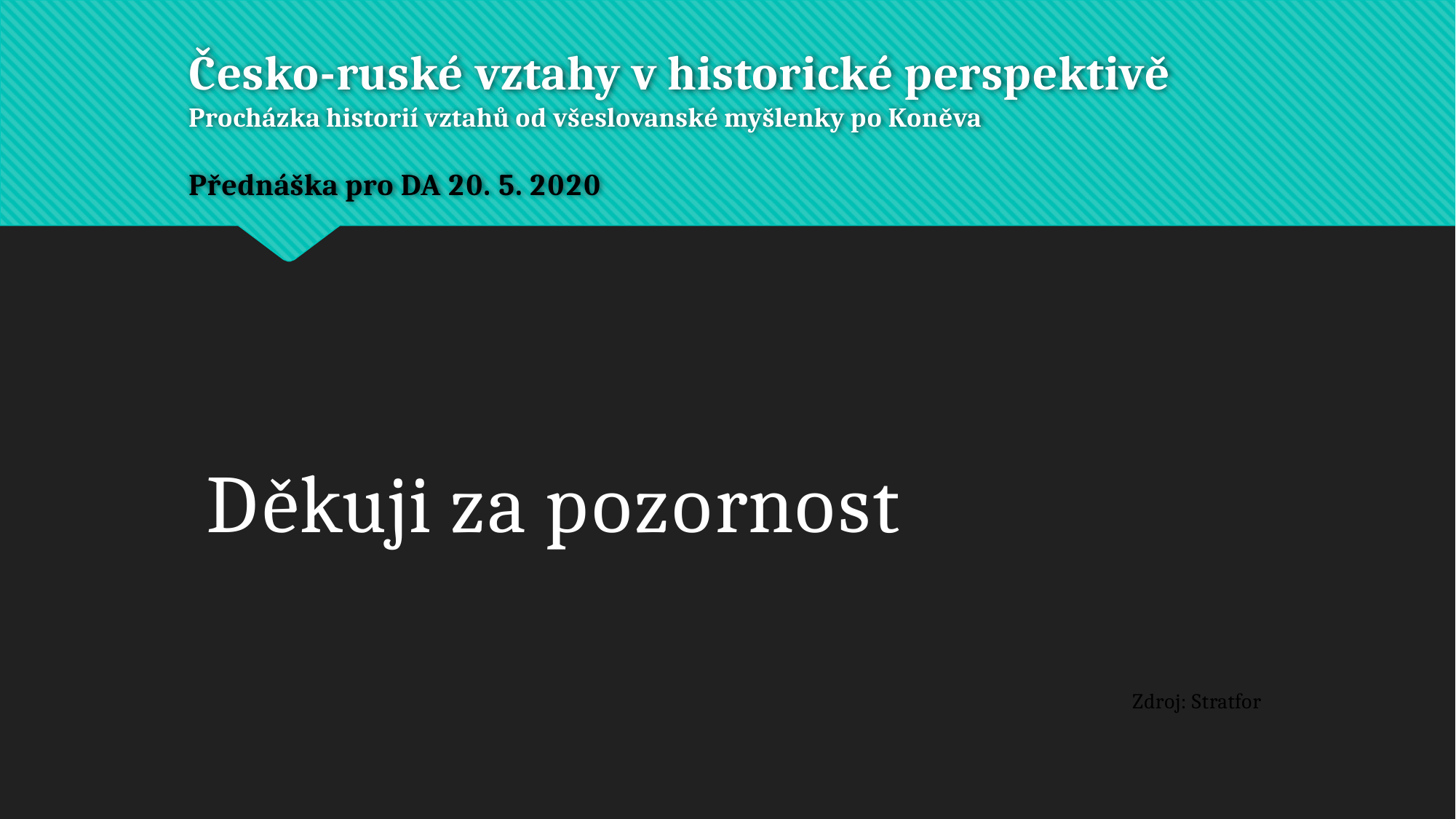

# Česko-ruské vztahy v historické perspektivě Procházka historií vztahů od všeslovanské myšlenky po Koněva Přednáška pro DA 20. 5. 2020
Děkuji za pozornost
Zdroj: Stratfor